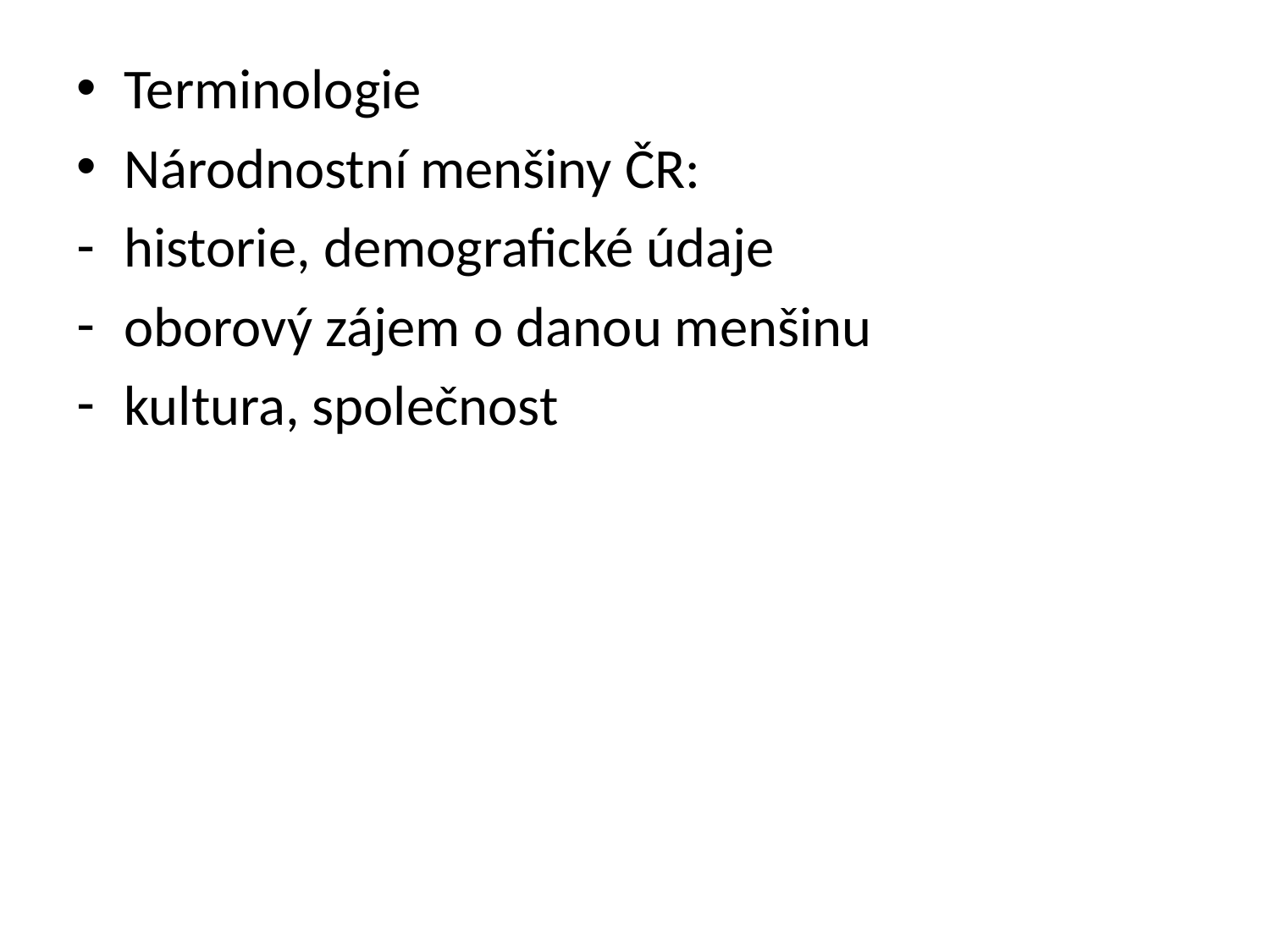

Terminologie
Národnostní menšiny ČR:
historie, demografické údaje
oborový zájem o danou menšinu
kultura, společnost